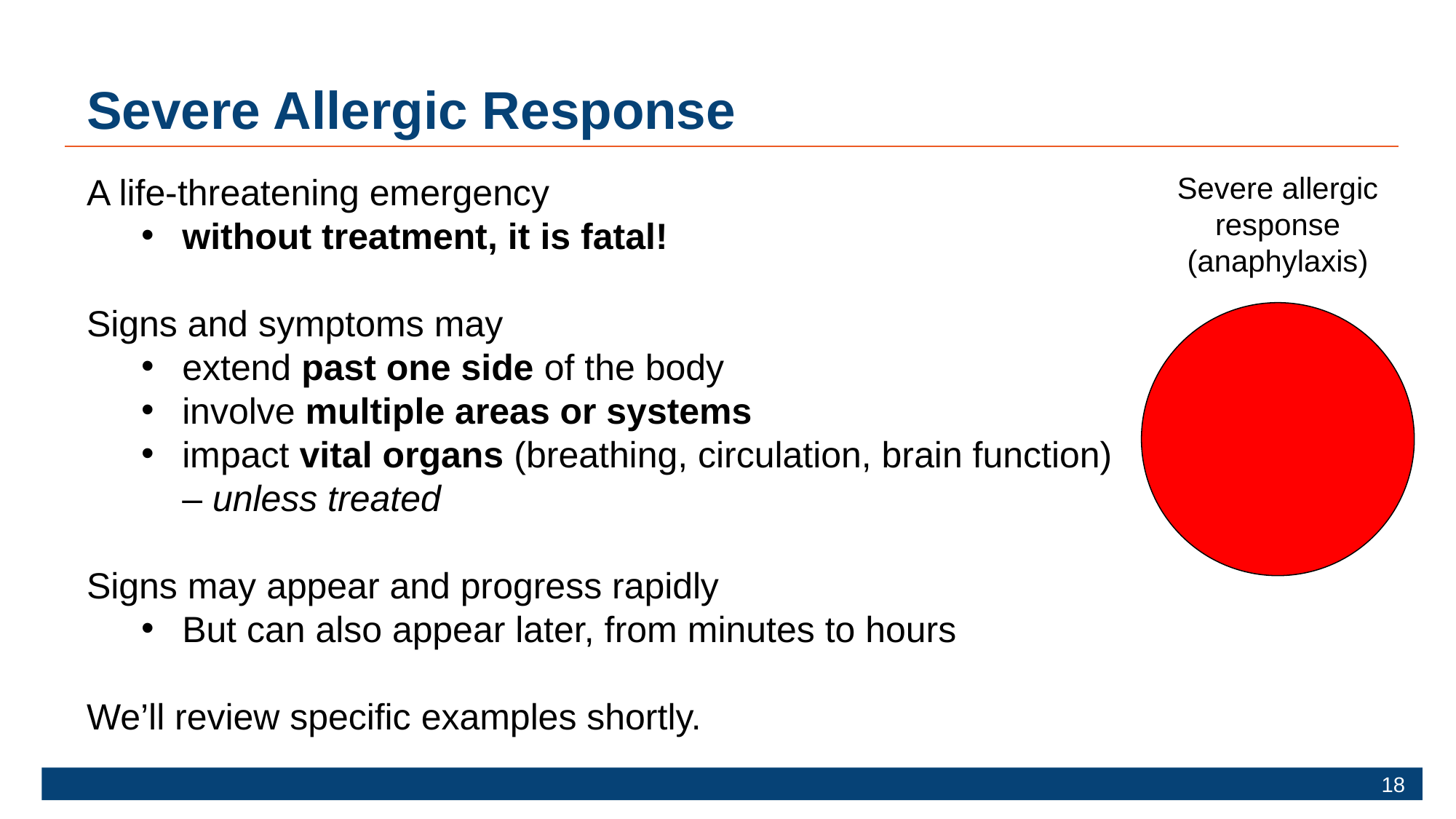

# Severe Allergic Response
A life-threatening emergency
without treatment, it is fatal!

Signs and symptoms may
extend past one side of the body
involve multiple areas or systems
impact vital organs (breathing, circulation, brain function) – unless treated

Signs may appear and progress rapidly
But can also appear later, from minutes to hours

We’ll review specific examples shortly.
Severe allergic response (anaphylaxis)

Red circle

18